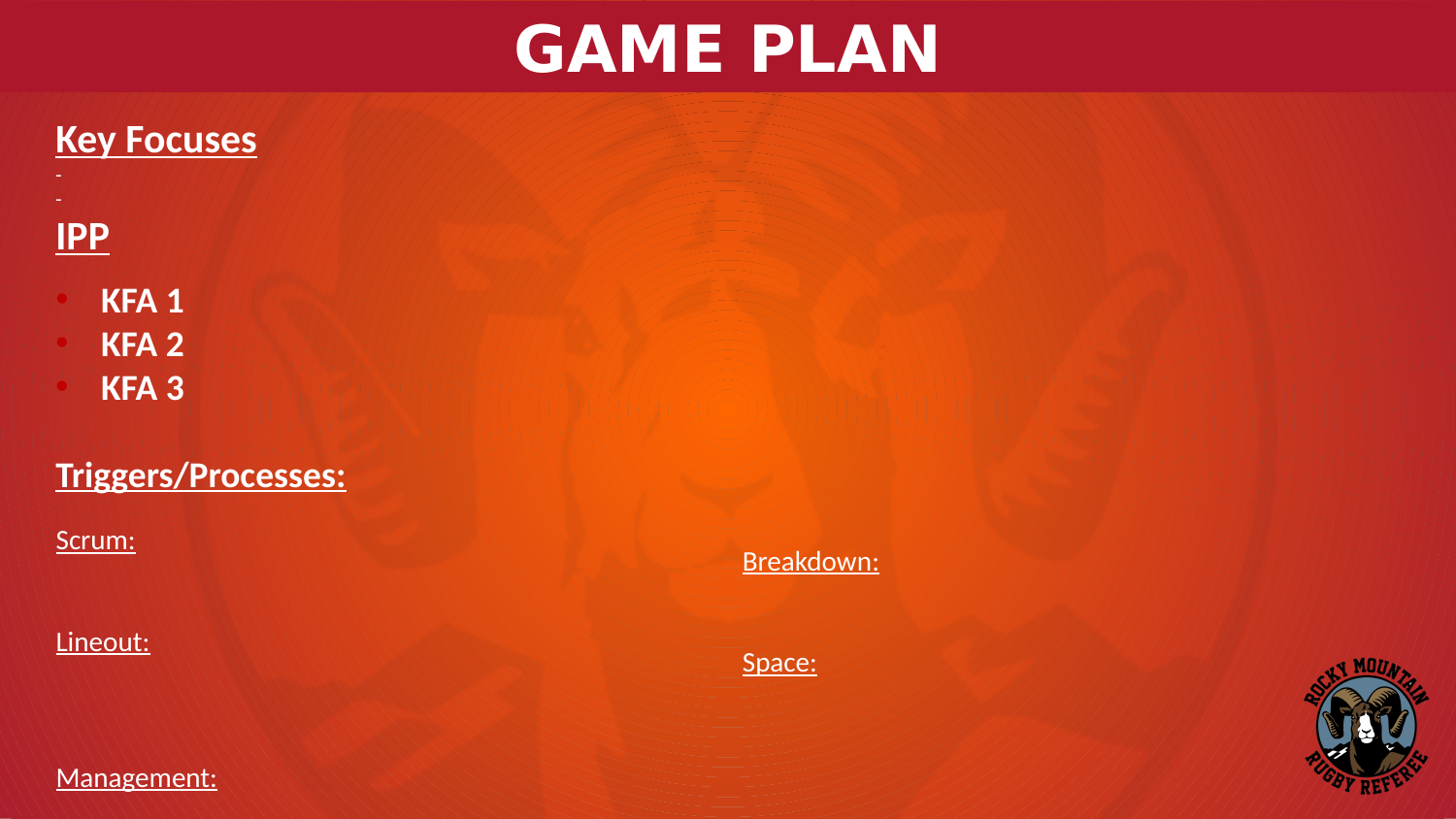

GAME PLAN
Key Focuses
-
-
IPP

KFA 1
KFA 2
KFA 3

Triggers/Processes:
Scrum:

Lineout:

Management:
Breakdown:

Space: